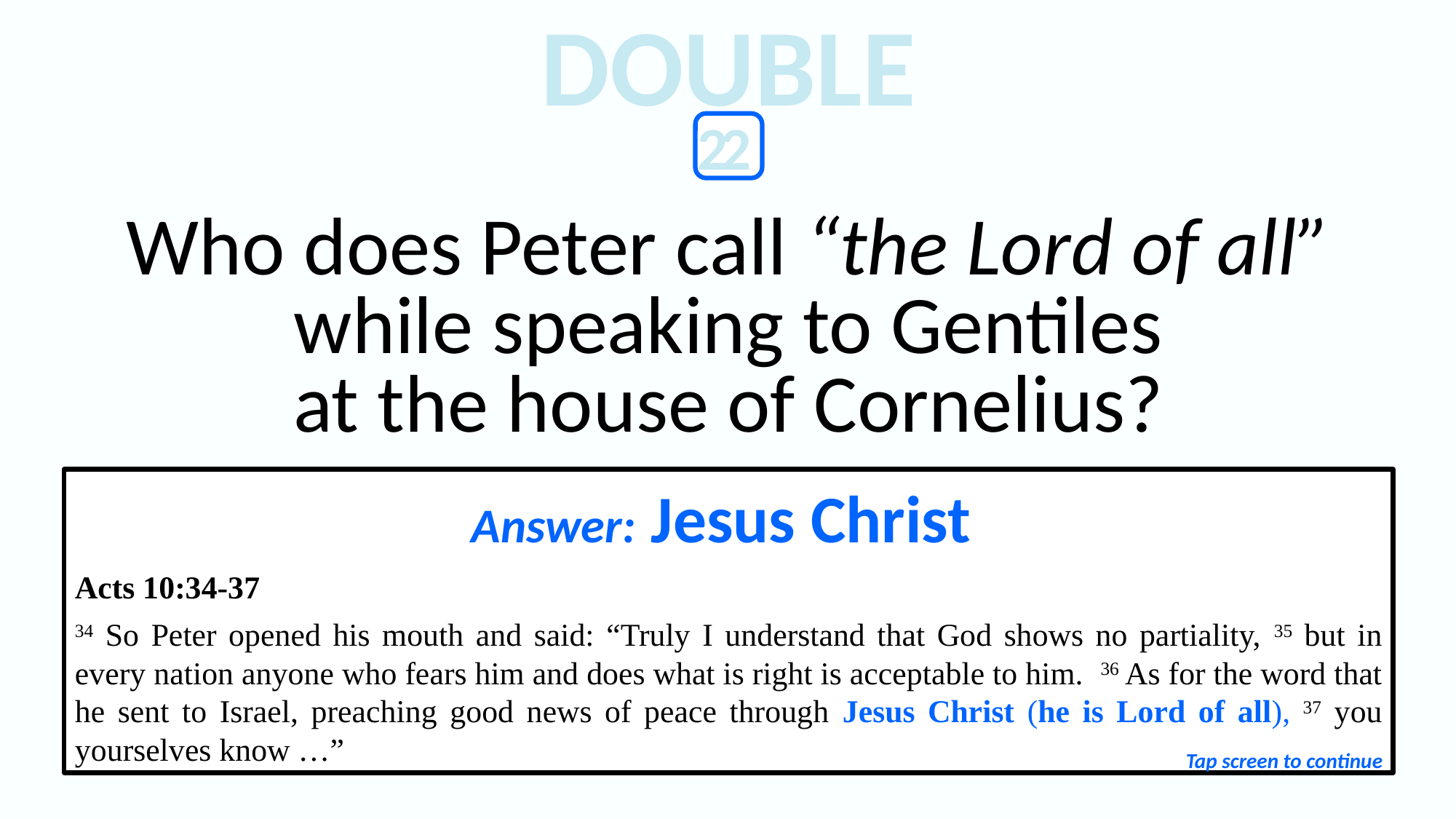

DOUBLE

22

Who does Peter call “the Lord of all” while speaking to Gentiles
at the house of Cornelius?

Answer: Jesus Christ

Acts 10:34-37
34 So Peter opened his mouth and said: “Truly I understand that God shows no partiality, 35 but in every nation anyone who fears him and does what is right is acceptable to him.  36 As for the word that he sent to Israel, preaching good news of peace through Jesus Christ (he is Lord of all), 37 you yourselves know …”
Tap screen to continue